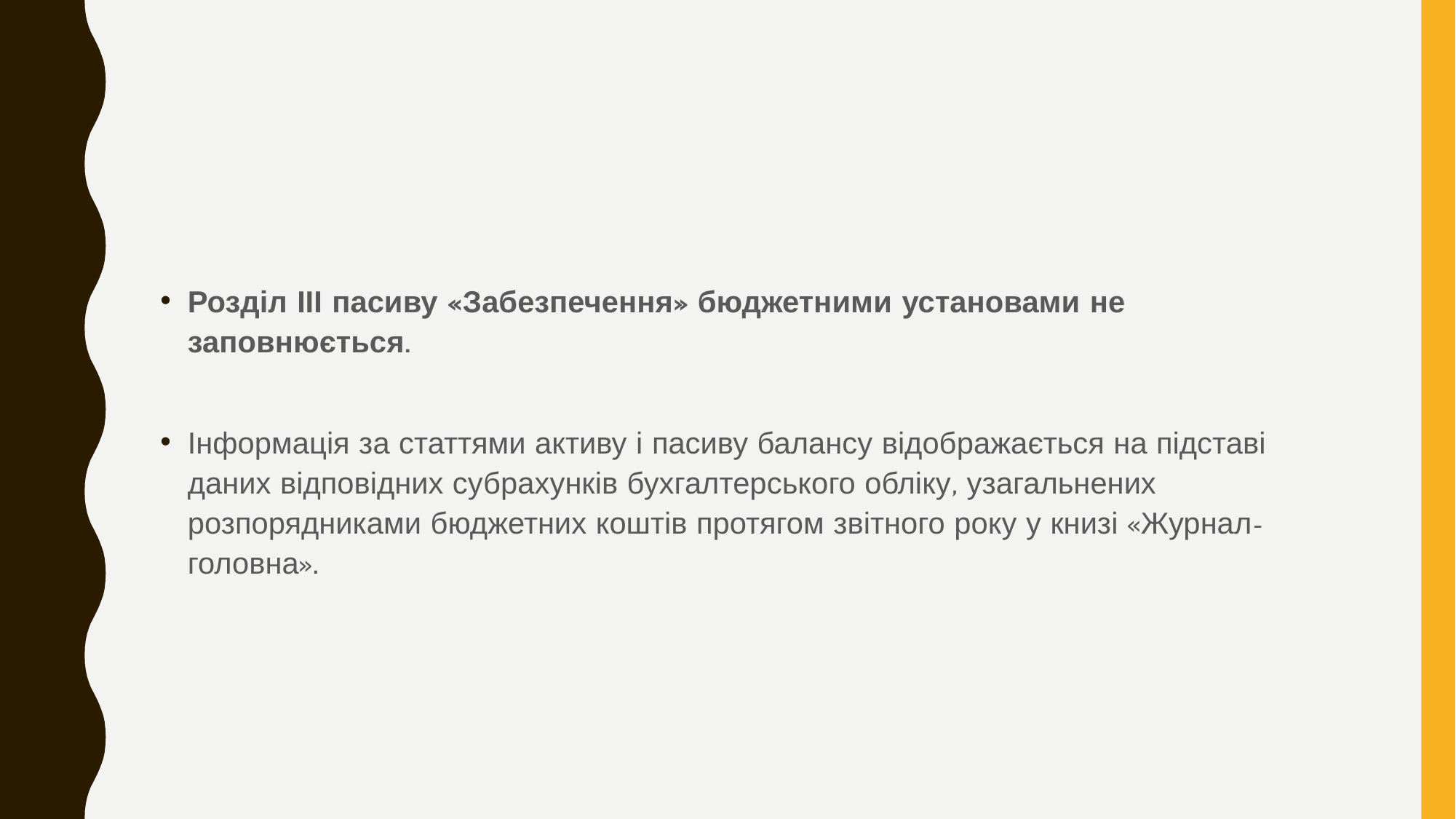

Розділ ІІІ пасиву «Забезпечення» бюджетними установами не заповнюється.

Інформація за статтями активу і пасиву балансу відображається на підставі даних відповідних субрахунків бухгалтерського обліку, узагальнених розпорядниками бюджетних коштів протягом звітного року у книзі «Журнал-головна».